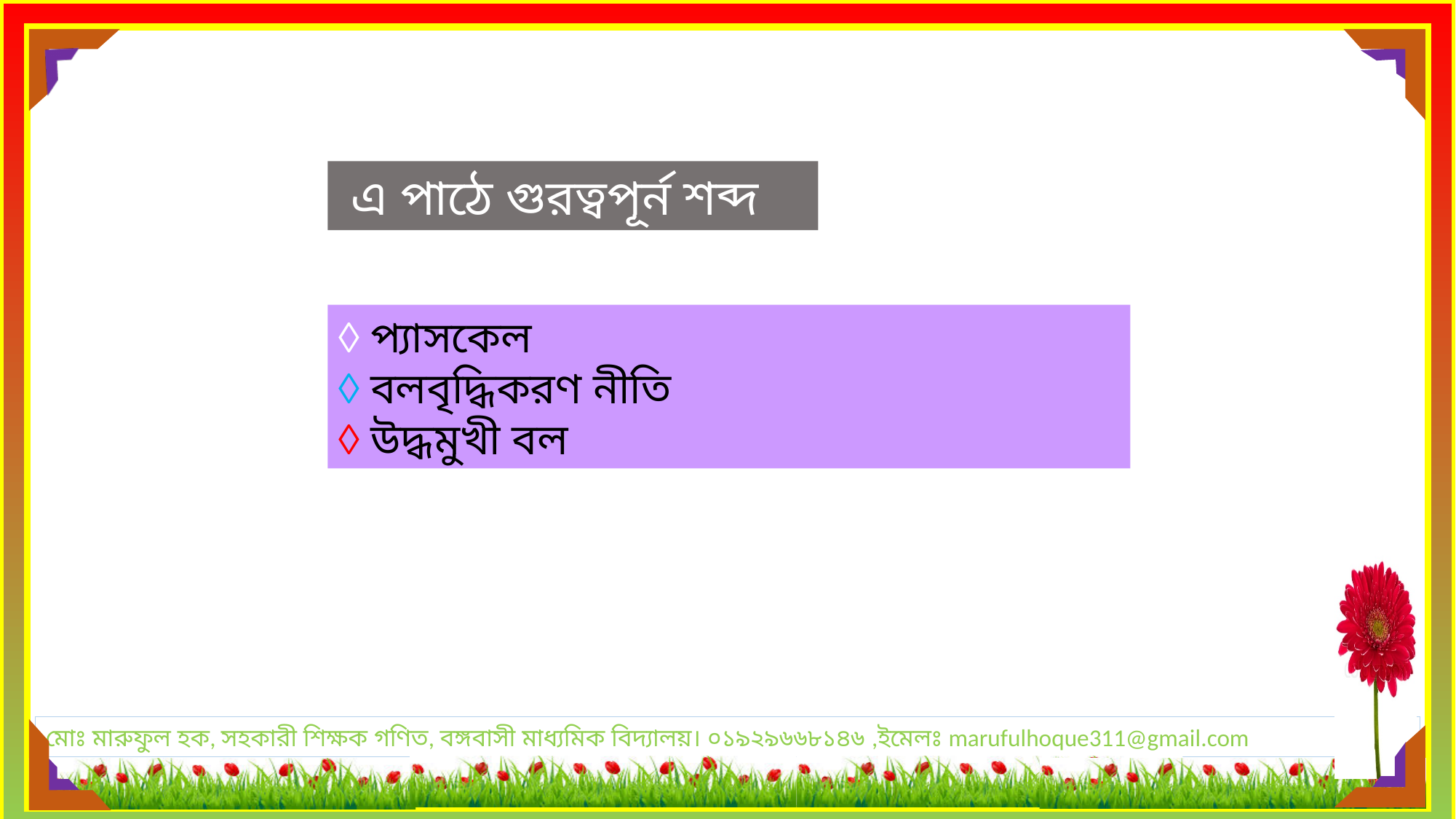

এ পাঠে গুরত্বপূর্ন শব্দ
◊ প্যাসকেল
◊ বলবৃদ্ধিকরণ নীতি
◊ উদ্ধমুখী বল